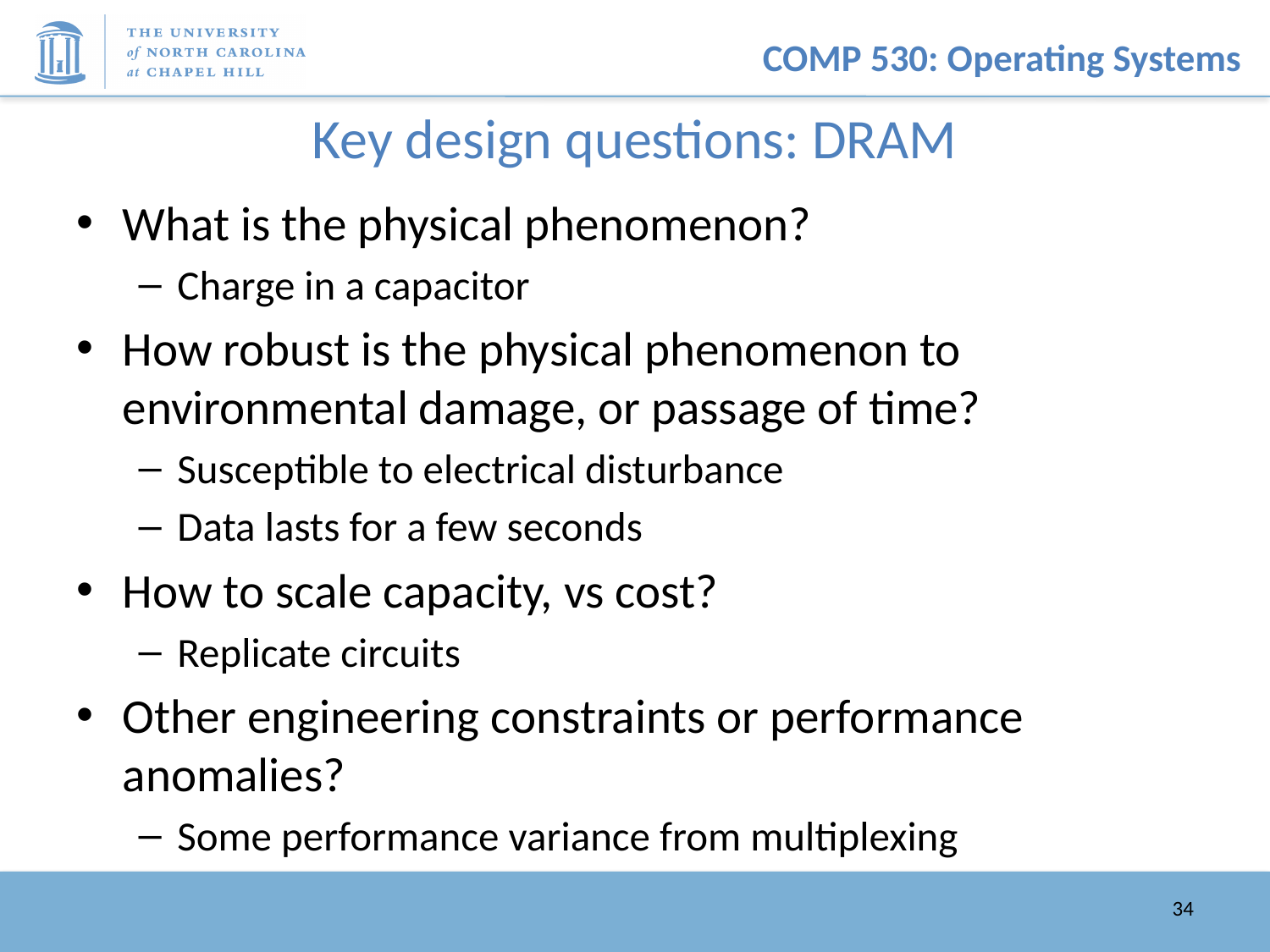

# Key design questions: DRAM
What is the physical phenomenon?
Charge in a capacitor
How robust is the physical phenomenon to environmental damage, or passage of time?
Susceptible to electrical disturbance
Data lasts for a few seconds
How to scale capacity, vs cost?
Replicate circuits
Other engineering constraints or performance anomalies?
Some performance variance from multiplexing

34